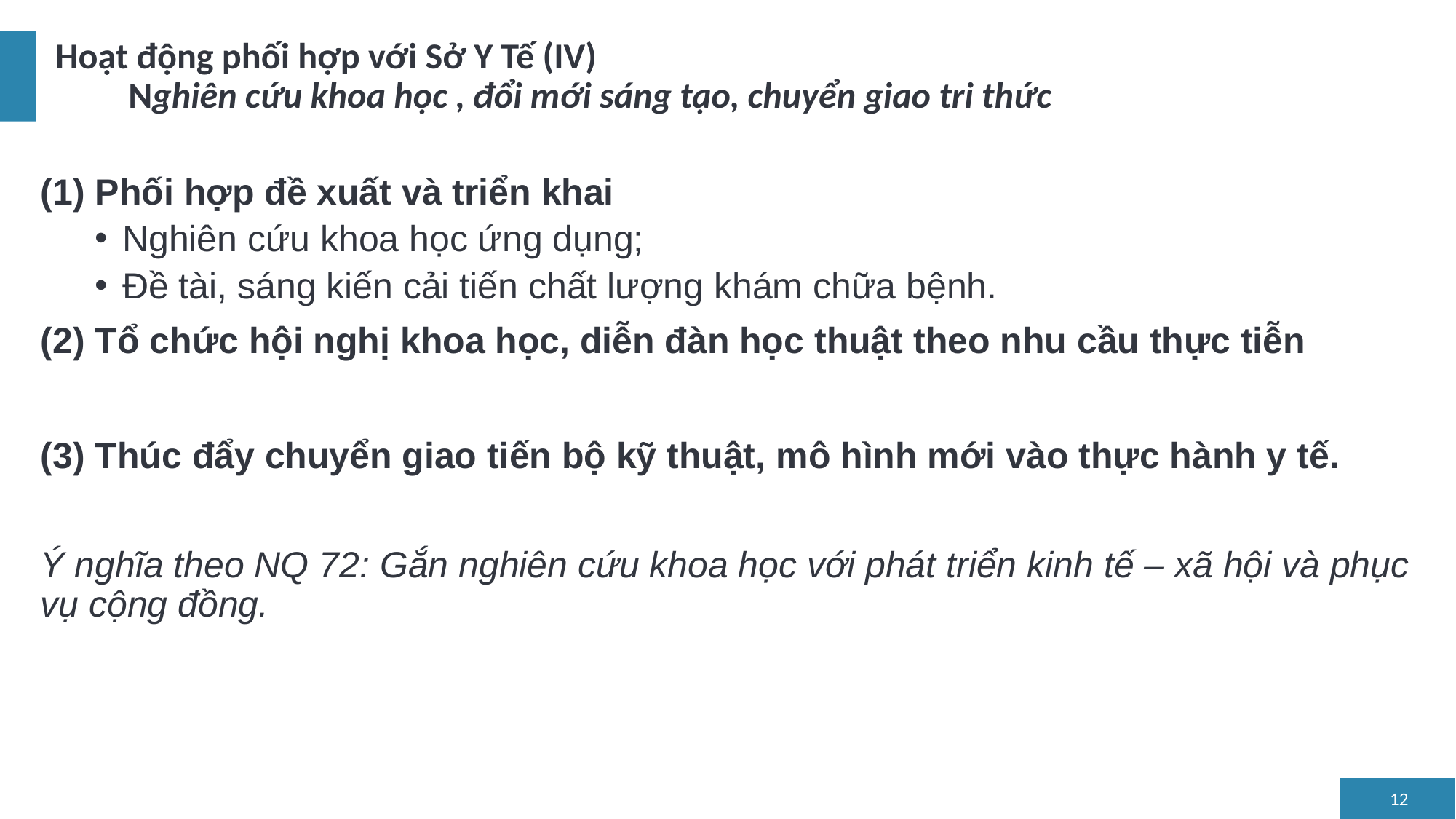

# Hoạt động phối hợp với Sở Y Tế (IV) Nghiên cứu khoa học , đổi mới sáng tạo, chuyển giao tri thức
(1) Phối hợp đề xuất và triển khai
Nghiên cứu khoa học ứng dụng;
Đề tài, sáng kiến cải tiến chất lượng khám chữa bệnh.
(2) Tổ chức hội nghị khoa học, diễn đàn học thuật theo nhu cầu thực tiễn

(3) Thúc đẩy chuyển giao tiến bộ kỹ thuật, mô hình mới vào thực hành y tế.

Ý nghĩa theo NQ 72: Gắn nghiên cứu khoa học với phát triển kinh tế – xã hội và phục vụ cộng đồng.

12